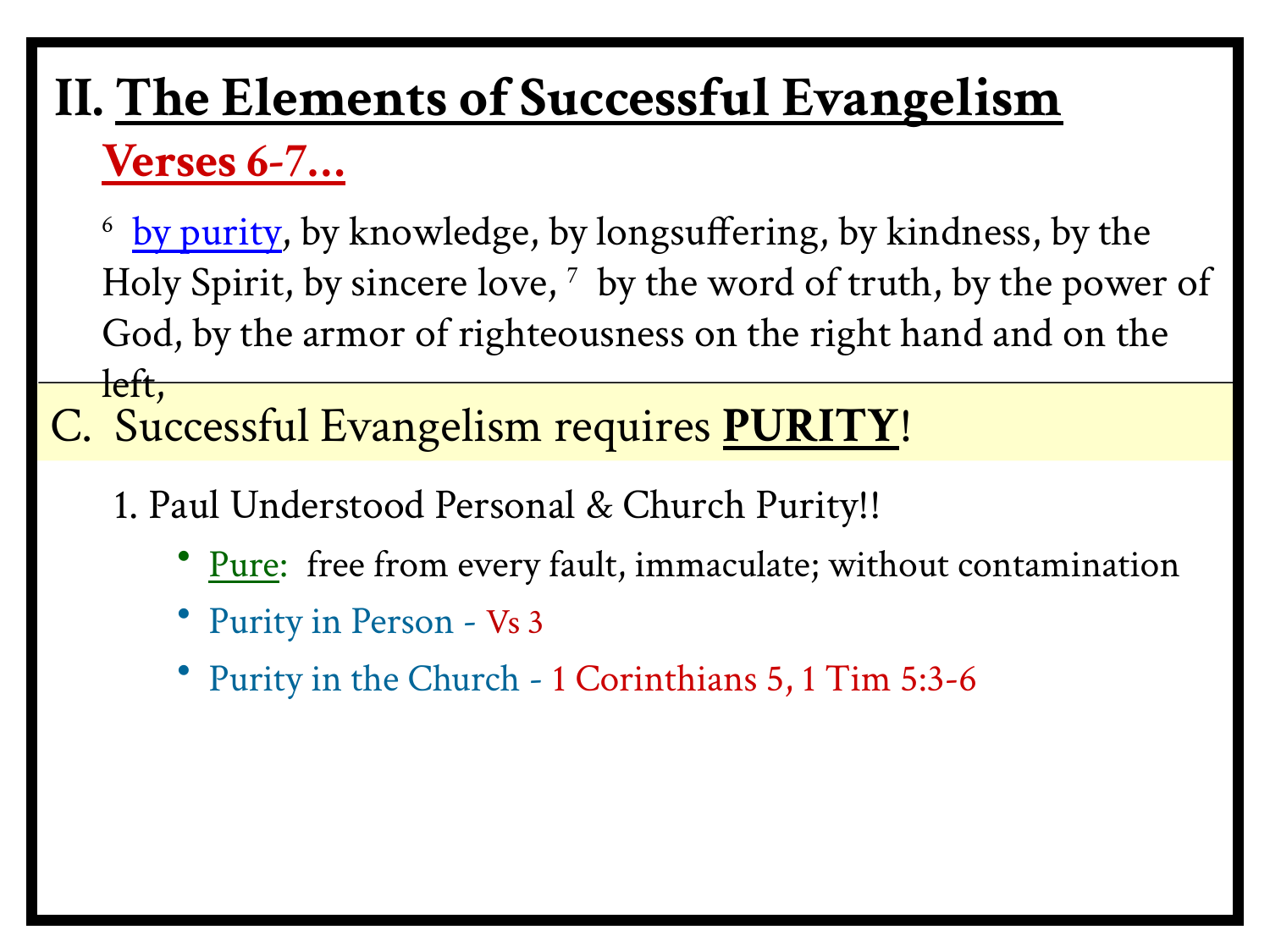

II. The Elements of Successful Evangelism
Verses 6-7…

6  by purity, by knowledge, by longsuffering, by kindness, by the Holy Spirit, by sincere love, 7  by the word of truth, by the power of God, by the armor of righteousness on the right hand and on the left,

C.  Successful Evangelism requires PURITY!

1. Paul Understood Personal & Church Purity!!
Pure:  free from every fault, immaculate; without contamination
Purity in Person - Vs 3
Purity in the Church - 1 Corinthians 5, 1 Tim 5:3-6